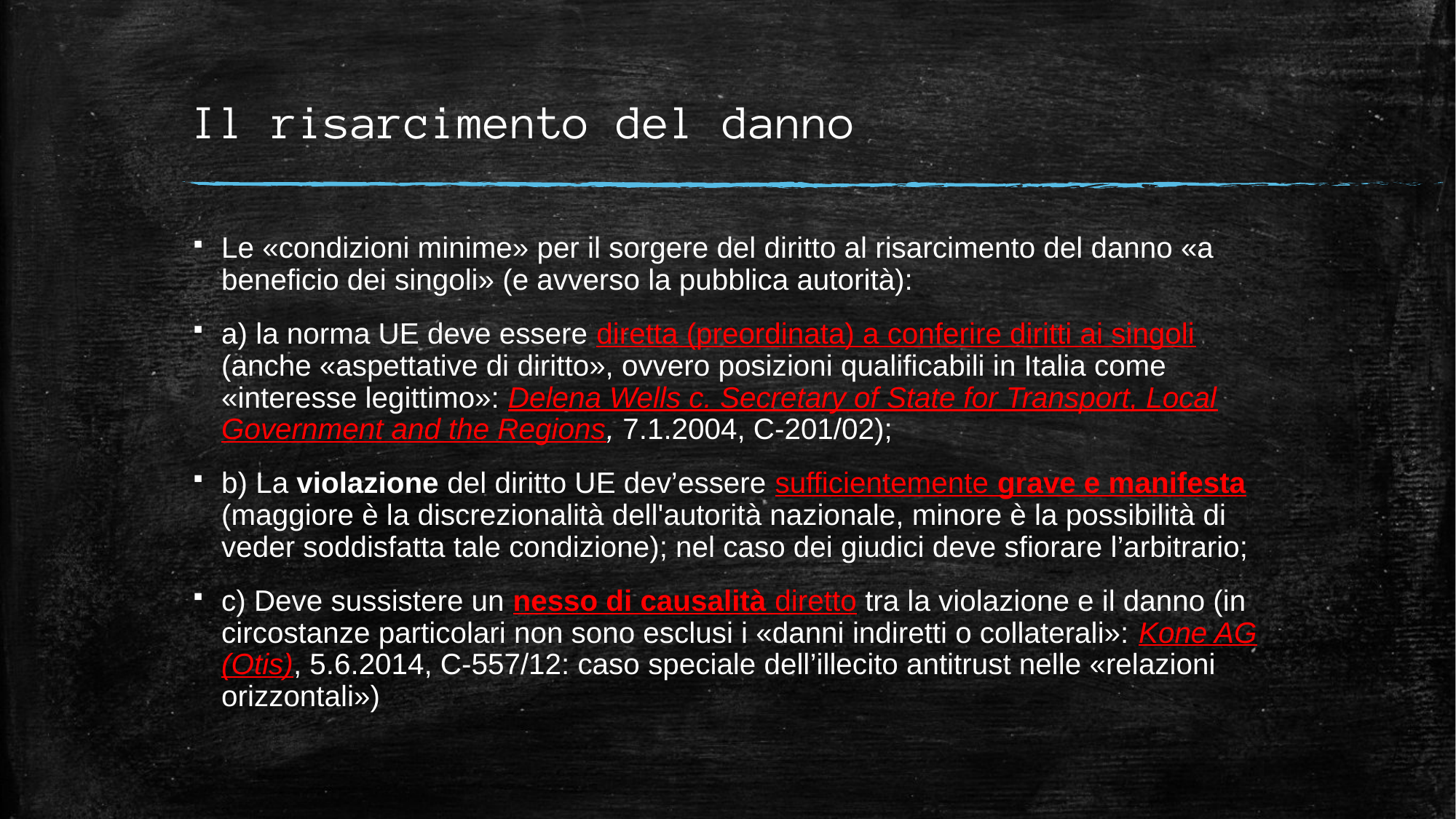

# Il risarcimento del danno
Le «condizioni minime» per il sorgere del diritto al risarcimento del danno «a beneficio dei singoli» (e avverso la pubblica autorità):
a) la norma UE deve essere diretta (preordinata) a conferire diritti ai singoli (anche «aspettative di diritto», ovvero posizioni qualificabili in Italia come «interesse legittimo»: Delena Wells c. Secretary of State for Transport, Local Government and the Regions, 7.1.2004, C-201/02);
b) La violazione del diritto UE dev’essere sufficientemente grave e manifesta (maggiore è la discrezionalità dell'autorità nazionale, minore è la possibilità di veder soddisfatta tale condizione); nel caso dei giudici deve sfiorare l’arbitrario;
c) Deve sussistere un nesso di causalità diretto tra la violazione e il danno (in circostanze particolari non sono esclusi i «danni indiretti o collaterali»: Kone AG (Otis), 5.6.2014, C-557/12: caso speciale dell’illecito antitrust nelle «relazioni orizzontali»)